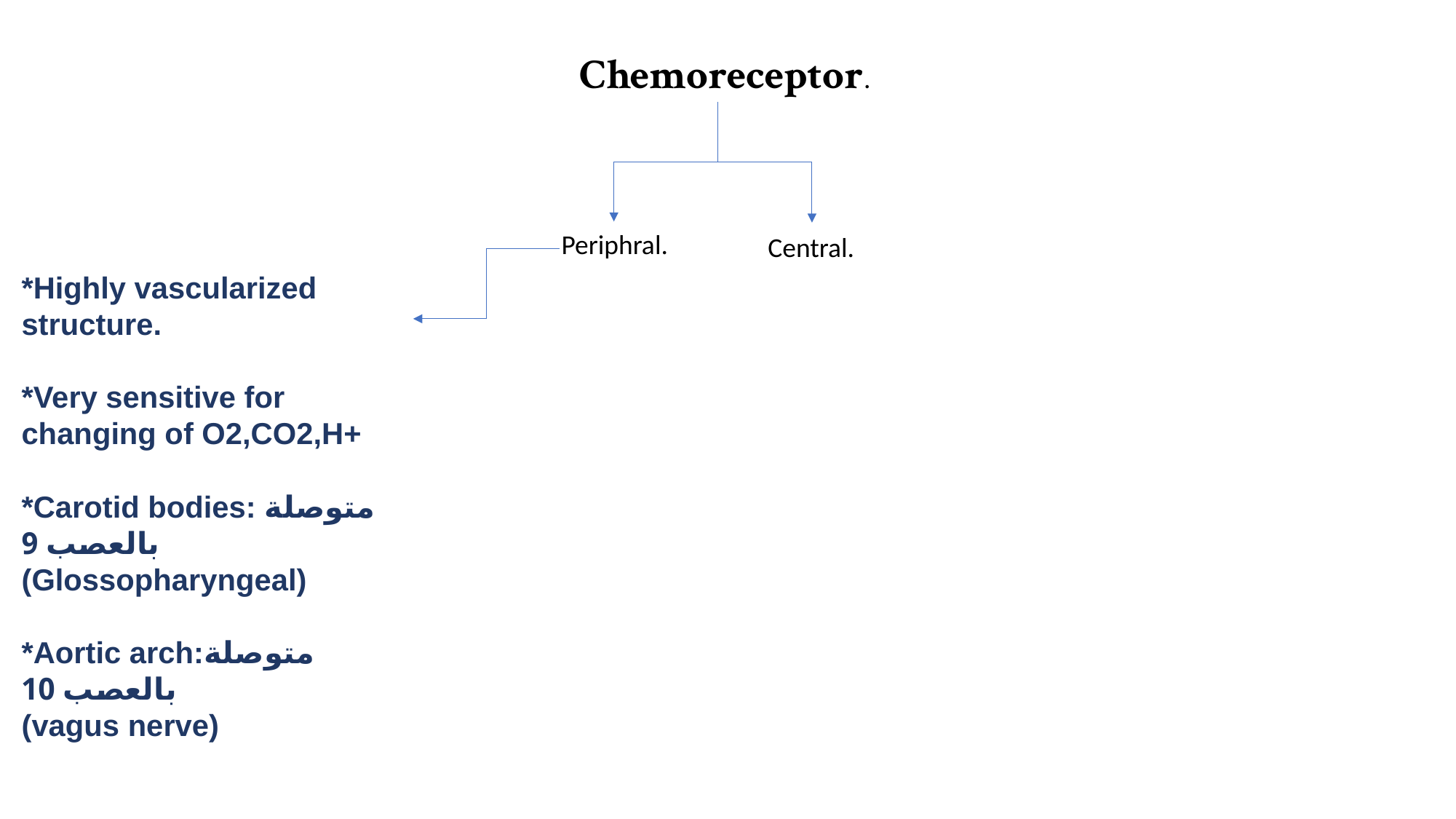

Chemoreceptor.
Periphral.
Central.

*Highly vascularized structure.

*Very sensitive for changing of O2,CO2,H+

*Carotid bodies: متوصلة بالعصب 9
(Glossopharyngeal)

*Aortic arch:متوصلة بالعصب 10
(vagus nerve)